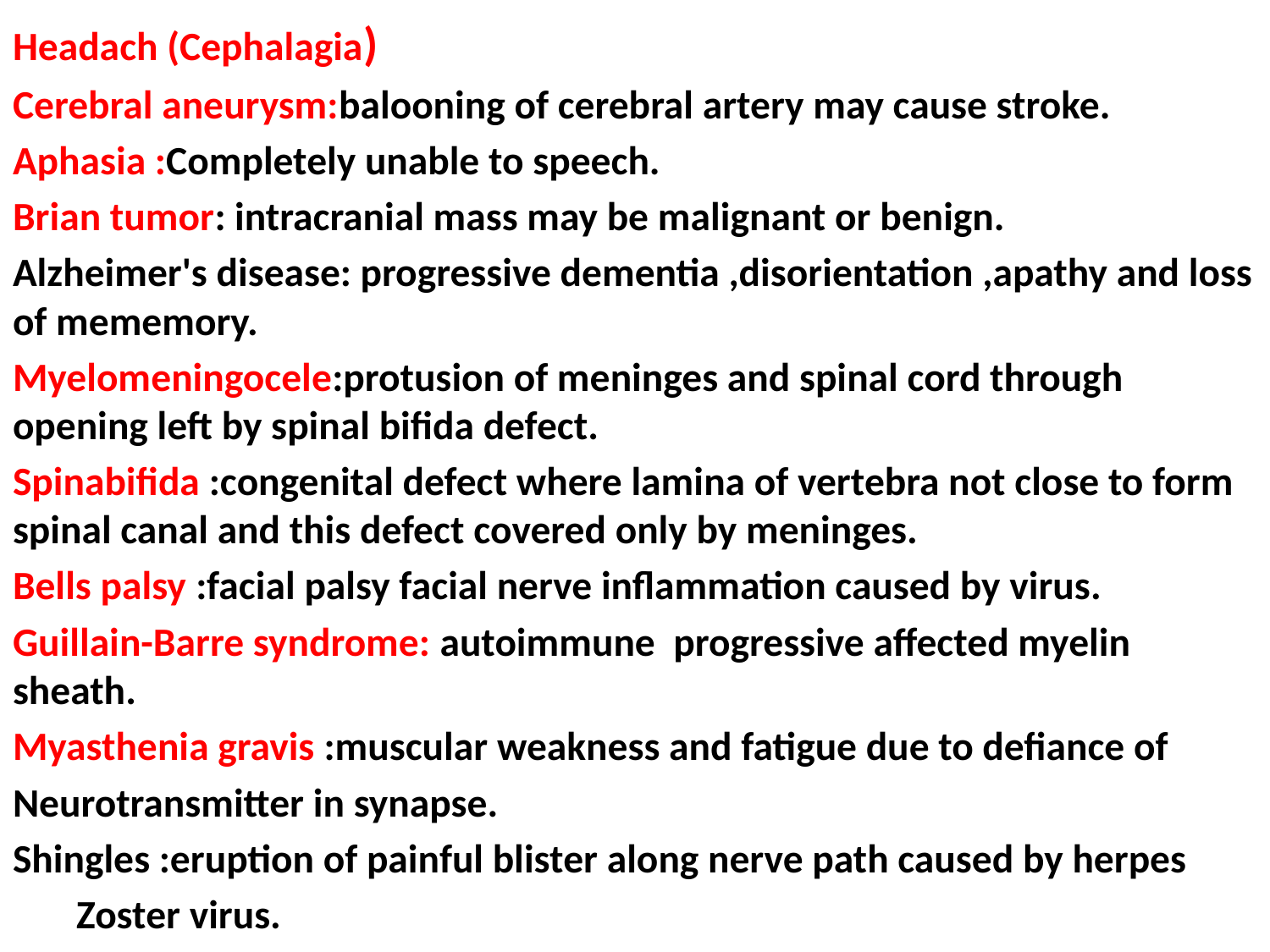

Headach (Cephalagia)
Cerebral aneurysm:balooning of cerebral artery may cause stroke.
Aphasia :Completely unable to speech.
Brian tumor: intracranial mass may be malignant or benign.
Alzheimer's disease: progressive dementia ,disorientation ,apathy and loss of mememory.
Myelomeningocele:protusion of meninges and spinal cord through opening left by spinal bifida defect.
Spinabifida :congenital defect where lamina of vertebra not close to form spinal canal and this defect covered only by meninges.
Bells palsy :facial palsy facial nerve inflammation caused by virus.
Guillain-Barre syndrome: autoimmune  progressive affected myelin sheath.
Myasthenia gravis :muscular weakness and fatigue due to defiance of
Neurotransmitter in synapse.
Shingles :eruption of painful blister along nerve path caused by herpes
       Zoster virus.